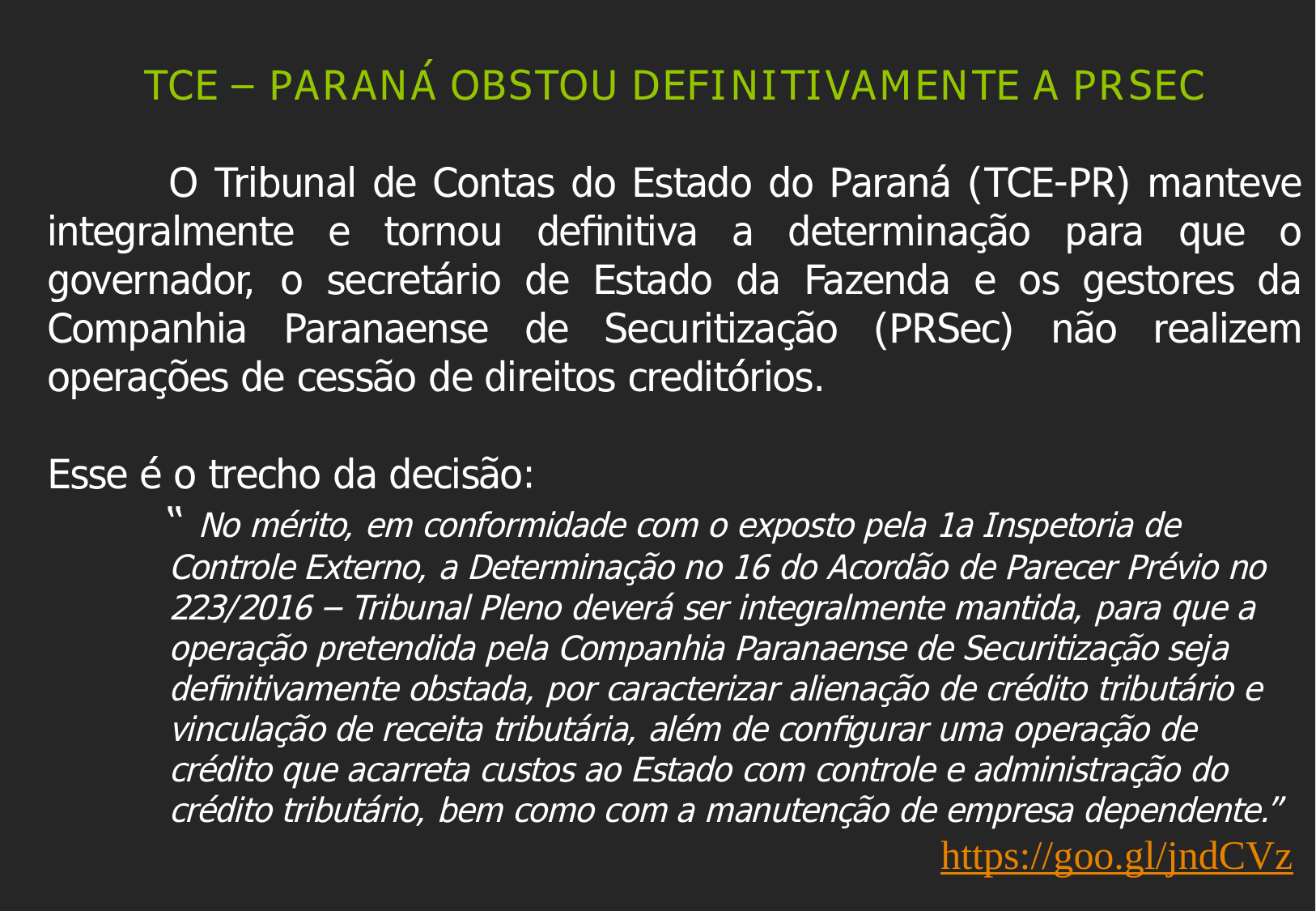

TCE – PARANÁ OBSTOU DEFINITIVAMENTE A PRSEC

	O Tribunal de Contas do Estado do Paraná (TCE-PR) manteve integralmente e tornou definitiva a determinação para que o governador, o secretário de Estado da Fazenda e os gestores da Companhia Paranaense de Securitização (PRSec) não realizem operações de cessão de direitos creditórios.

Esse é o trecho da decisão:
“ No mérito, em conformidade com o exposto pela 1a Inspetoria de Controle Externo, a Determinação no 16 do Acordão de Parecer Prévio no 223/2016 – Tribunal Pleno deverá ser integralmente mantida, para que a operação pretendida pela Companhia Paranaense de Securitização seja definitivamente obstada, por caracterizar alienação de crédito tributário e vinculação de receita tributária, além de configurar uma operação de crédito que acarreta custos ao Estado com controle e administração do crédito tributário, bem como com a manutenção de empresa dependente.”
https://goo.gl/jndCVz